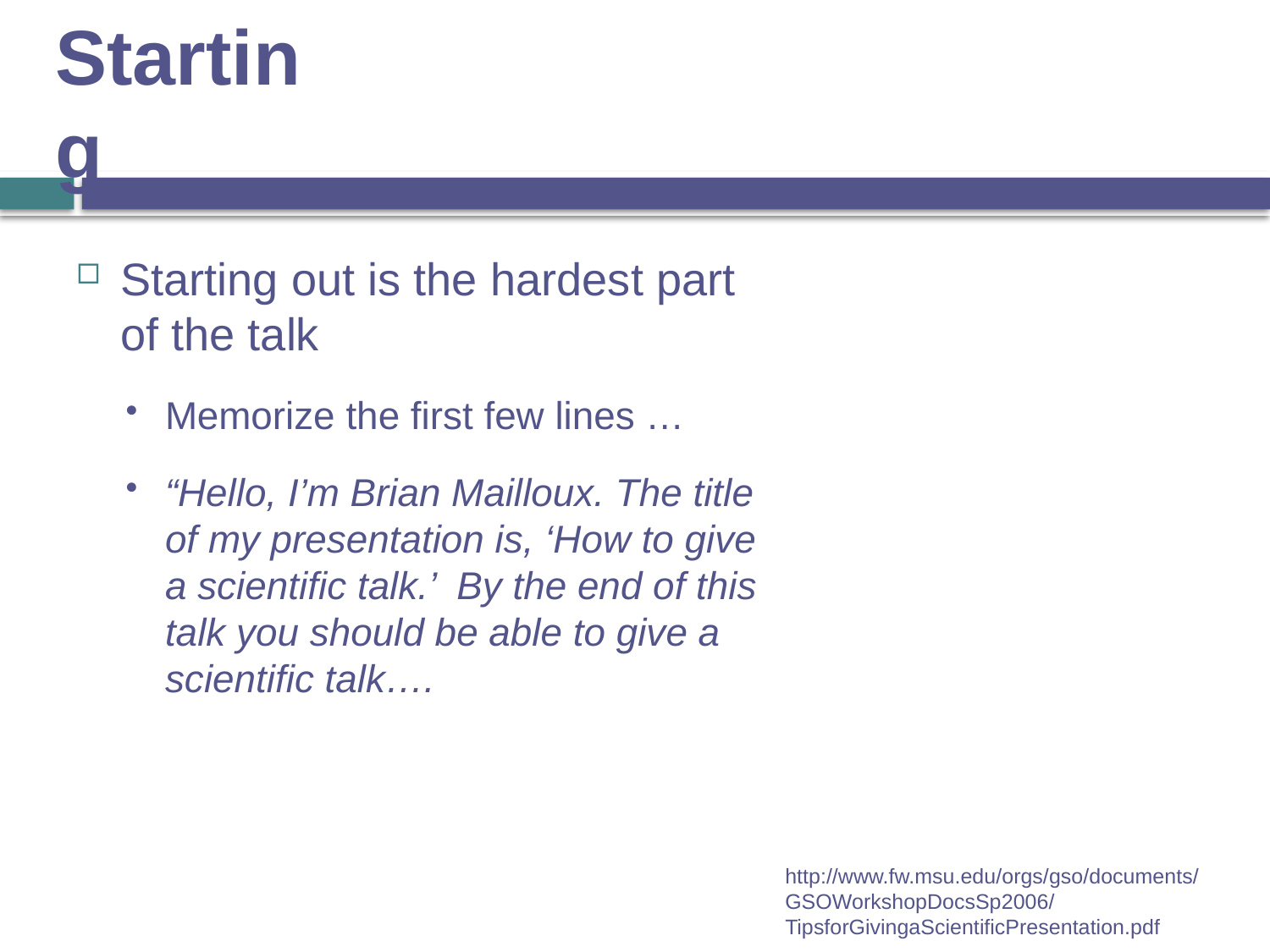

# Starting
Starting out is the hardest part of the talk
Memorize the first few lines …
“Hello, I’m Brian Mailloux. The title of my presentation is, ‘How to give a scientific talk.’  By the end of this talk you should be able to give a scientific talk….
http://www.fw.msu.edu/orgs/gso/documents/GSOWorkshopDocsSp2006/TipsforGivingaScientificPresentation.pdf